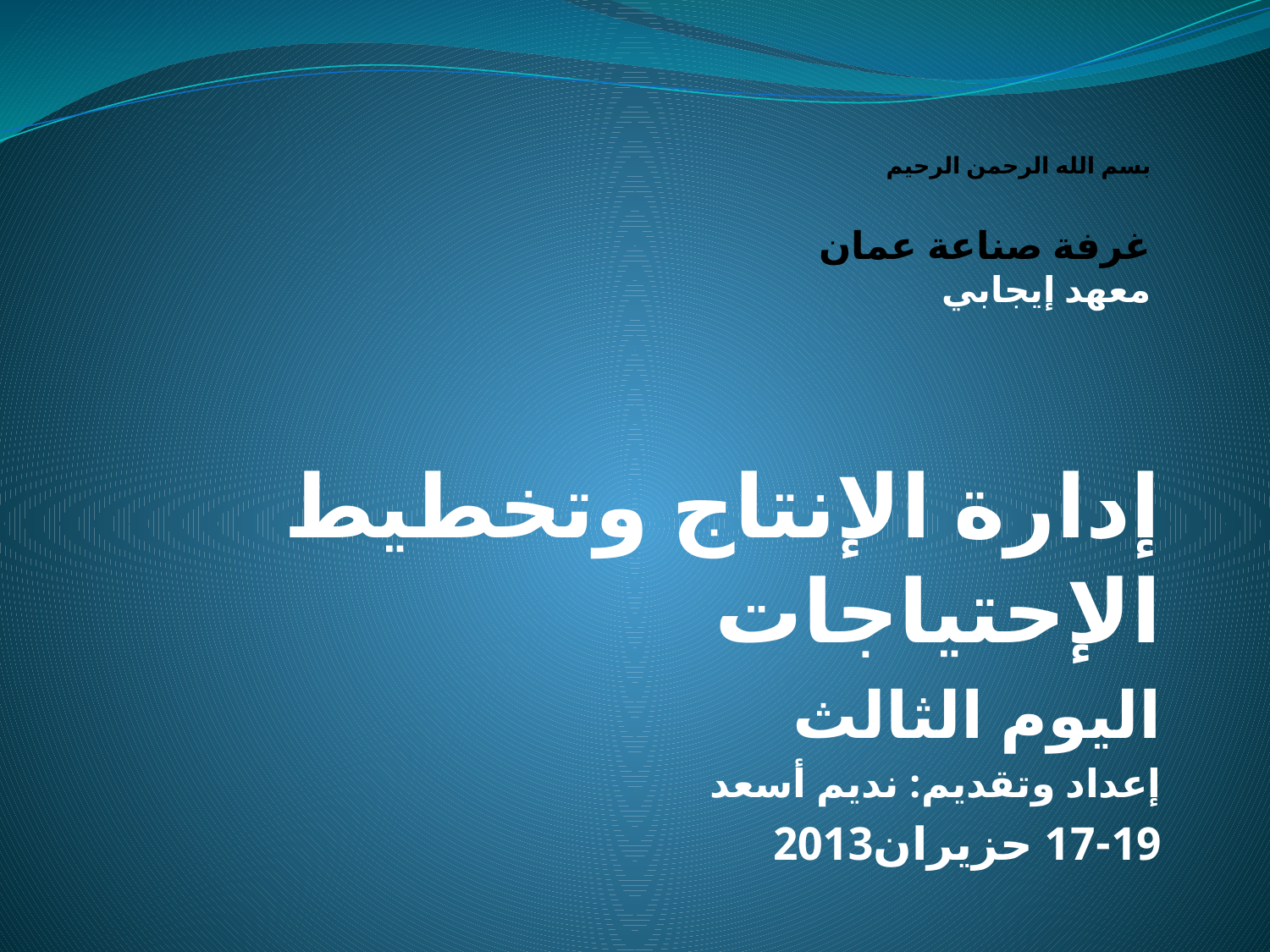

# بسم الله الرحمن الرحيم غرفة صناعة عمان معهد إيجابي
إدارة الإنتاج وتخطيط الإحتياجات
اليوم الثالث
إعداد وتقديم: نديم أسعد
17-19 حزيران2013